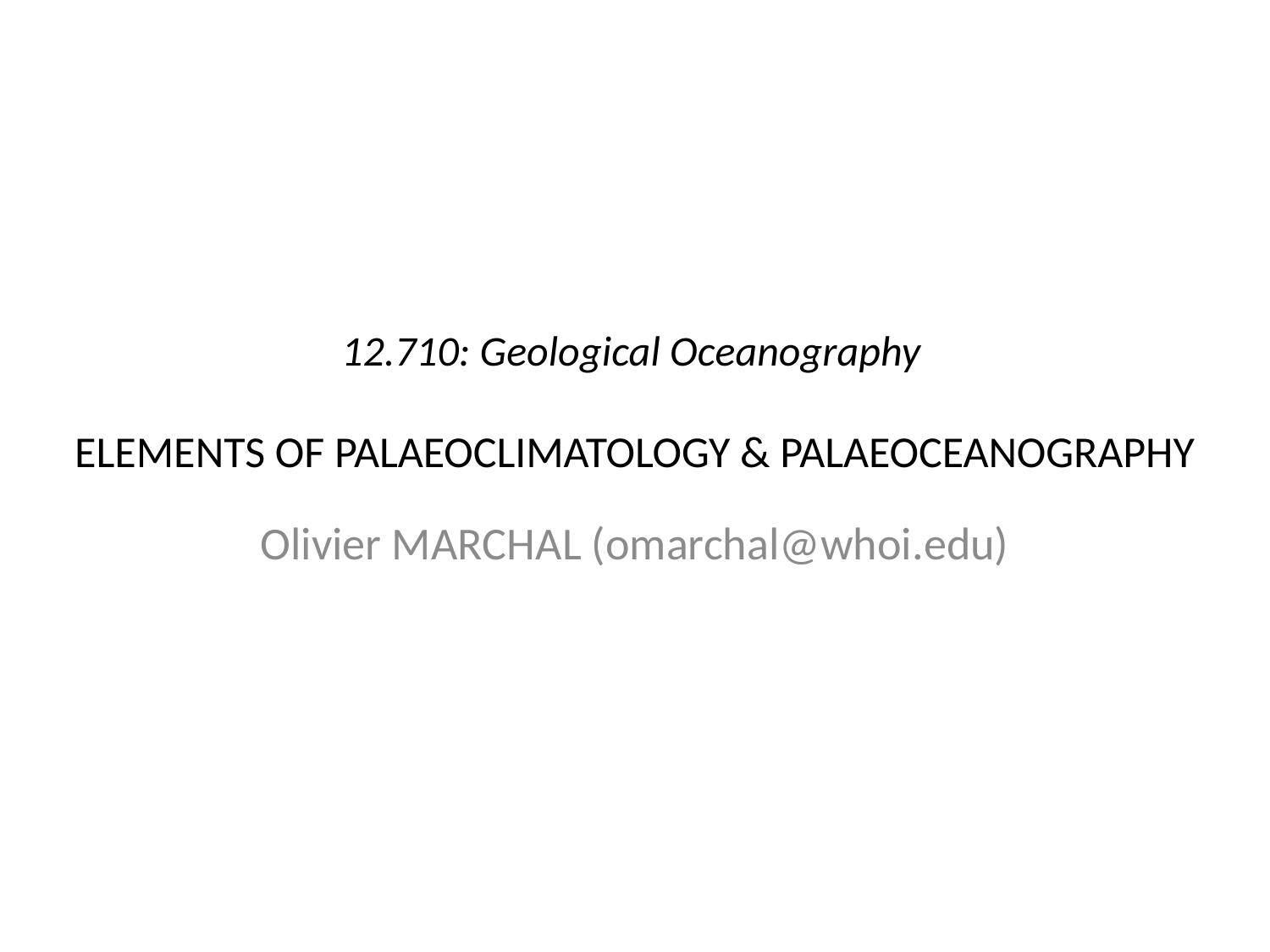

12.710: Geological Oceanography
# ELEMENTS OF PALAEOCLIMATOLOGY & PALAEOCEANOGRAPHY
Olivier MARCHAL (omarchal@whoi.edu)